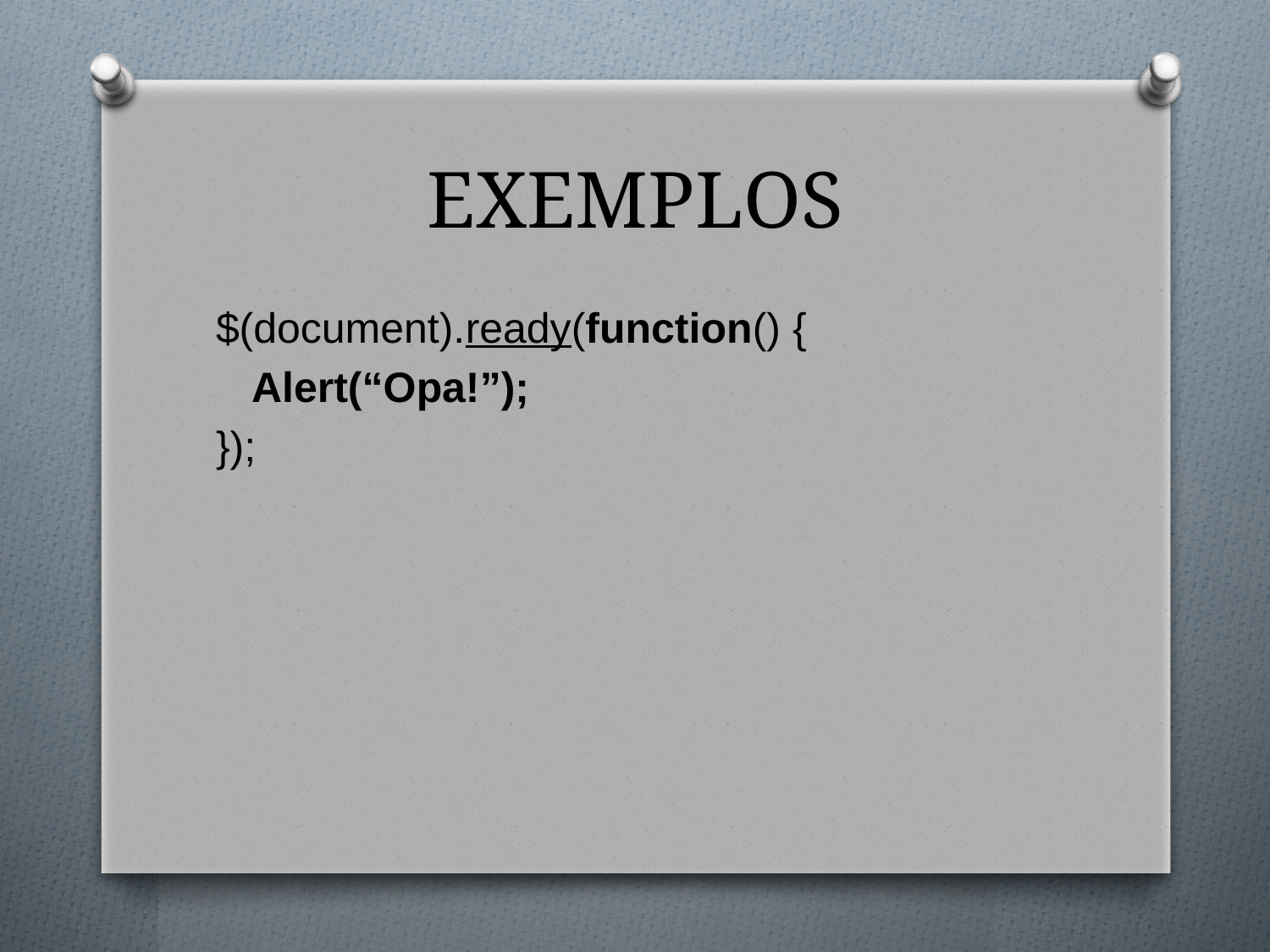

# EXEMPLOS
$(document).ready(function() {
   Alert(“Opa!”);
});